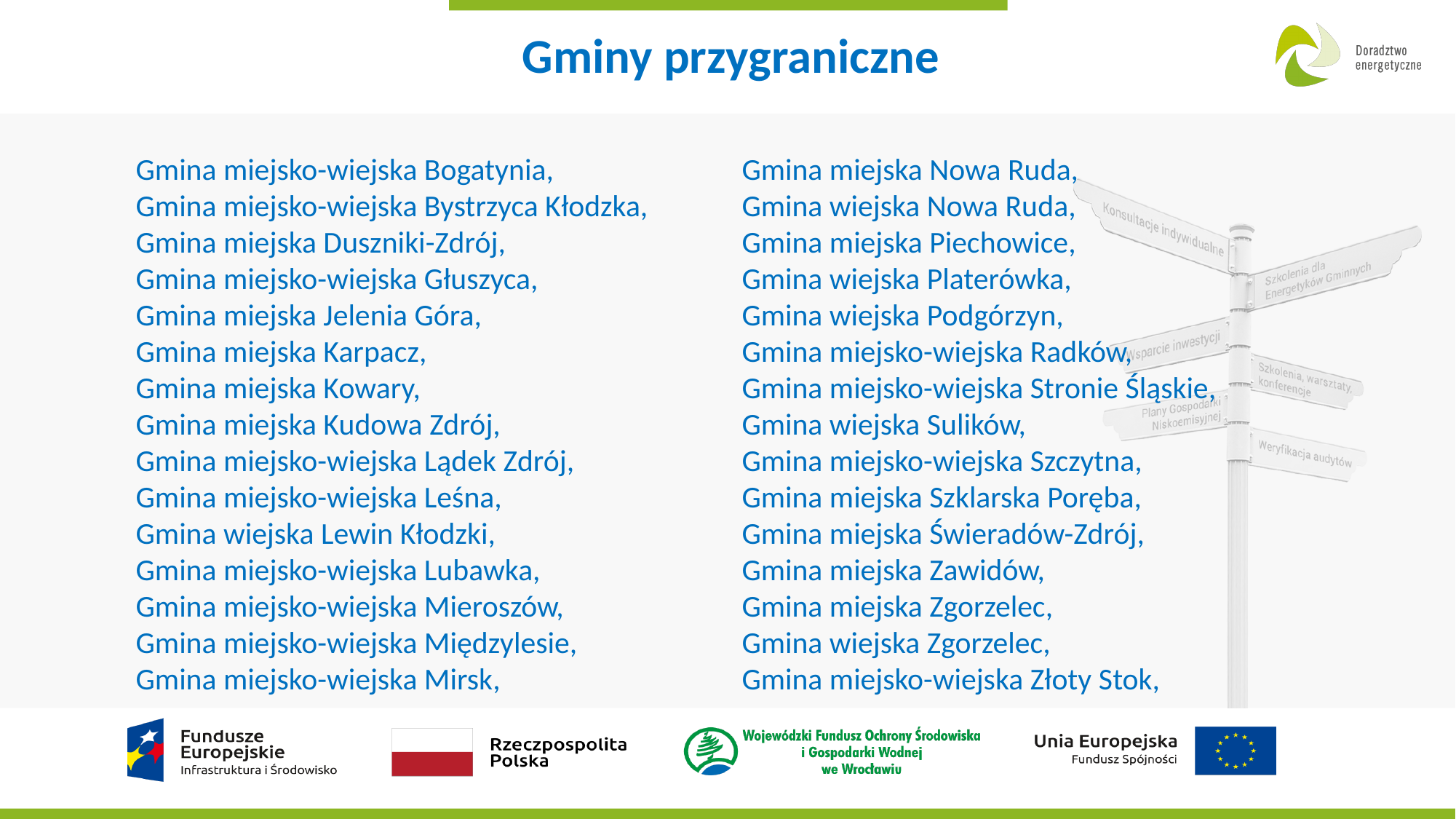

Gminy przygraniczne
Gmina miejska Nowa Ruda,
Gmina wiejska Nowa Ruda,
Gmina miejska Piechowice,
Gmina wiejska Platerówka,
Gmina wiejska Podgórzyn,
Gmina miejsko-wiejska Radków,
Gmina miejsko-wiejska Stronie Śląskie,
Gmina wiejska Sulików,
Gmina miejsko-wiejska Szczytna,
Gmina miejska Szklarska Poręba,
Gmina miejska Świeradów-Zdrój,
Gmina miejska Zawidów,
Gmina miejska Zgorzelec,
Gmina wiejska Zgorzelec,
Gmina miejsko-wiejska Złoty Stok,
Gmina miejsko-wiejska Bogatynia,
Gmina miejsko-wiejska Bystrzyca Kłodzka,
Gmina miejska Duszniki-Zdrój,
Gmina miejsko-wiejska Głuszyca,
Gmina miejska Jelenia Góra,
Gmina miejska Karpacz,
Gmina miejska Kowary,
Gmina miejska Kudowa Zdrój,
Gmina miejsko-wiejska Lądek Zdrój,
Gmina miejsko-wiejska Leśna,
Gmina wiejska Lewin Kłodzki,
Gmina miejsko-wiejska Lubawka,
Gmina miejsko-wiejska Mieroszów,
Gmina miejsko-wiejska Międzylesie,
Gmina miejsko-wiejska Mirsk,